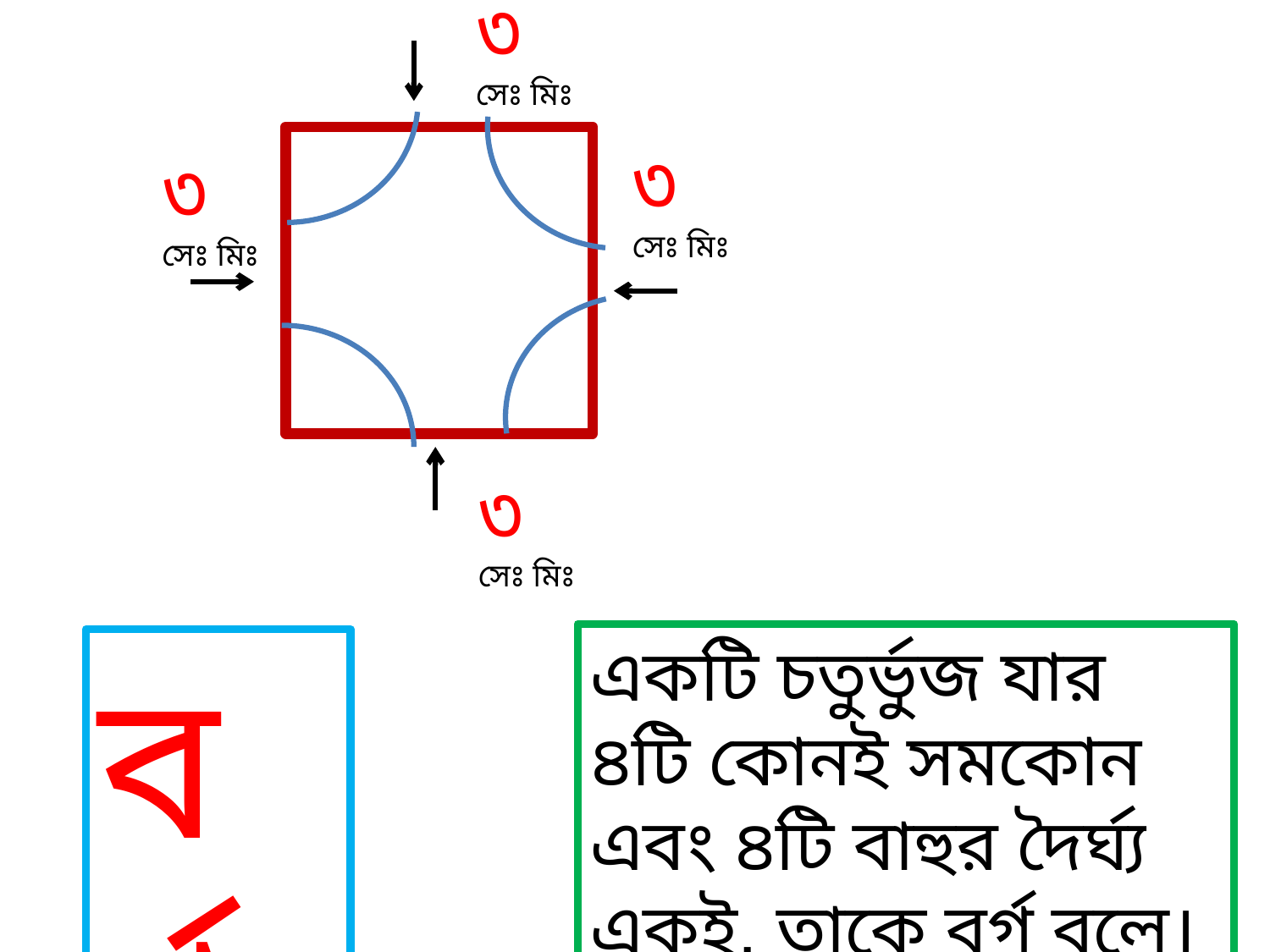

৩
সেঃ মিঃ

৩
সেঃ মিঃ
৩
সেঃ মিঃ

৩
সেঃ মিঃ
একটি চতুর্ভুজ যার ৪টি কোনই সমকোন এবং ৪টি বাহুর দৈর্ঘ্য একই, তাকে বর্গ বলে।
বর্গ